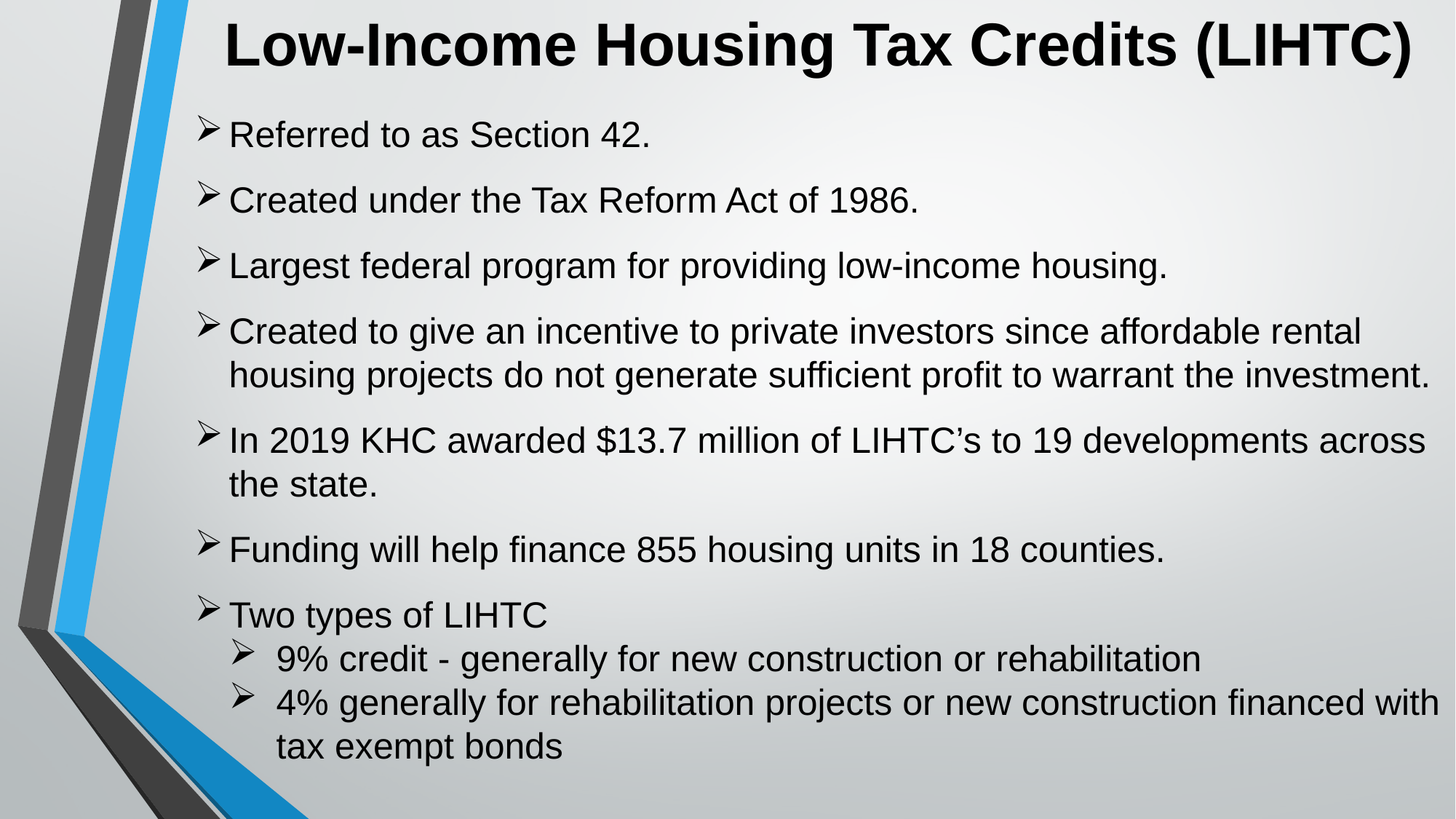

Low-Income Housing Tax Credits (LIHTC)

Referred to as Section 42.

Created under the Tax Reform Act of 1986.

Largest federal program for providing low-income housing.

Created to give an incentive to private investors since affordable rental housing projects do not generate sufficient profit to warrant the investment.

In 2019 KHC awarded $13.7 million of LIHTC’s to 19 developments across the state.

Funding will help finance 855 housing units in 18 counties.

Two types of LIHTC
9% credit - generally for new construction or rehabilitation
4% generally for rehabilitation projects or new construction financed with tax exempt bonds